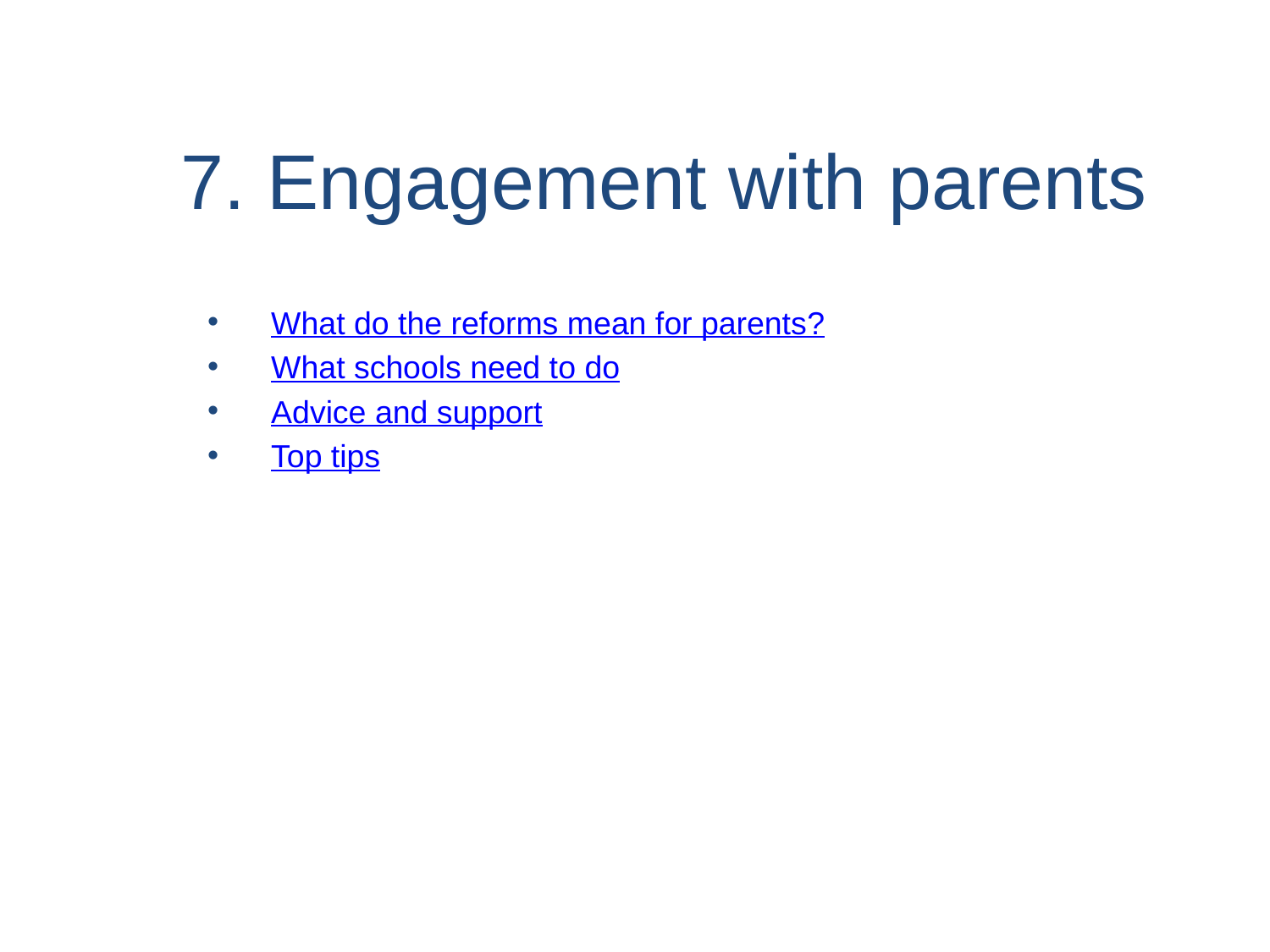

# 7. Engagement with parents
What do the reforms mean for parents?
What schools need to do
Advice and support
Top tips